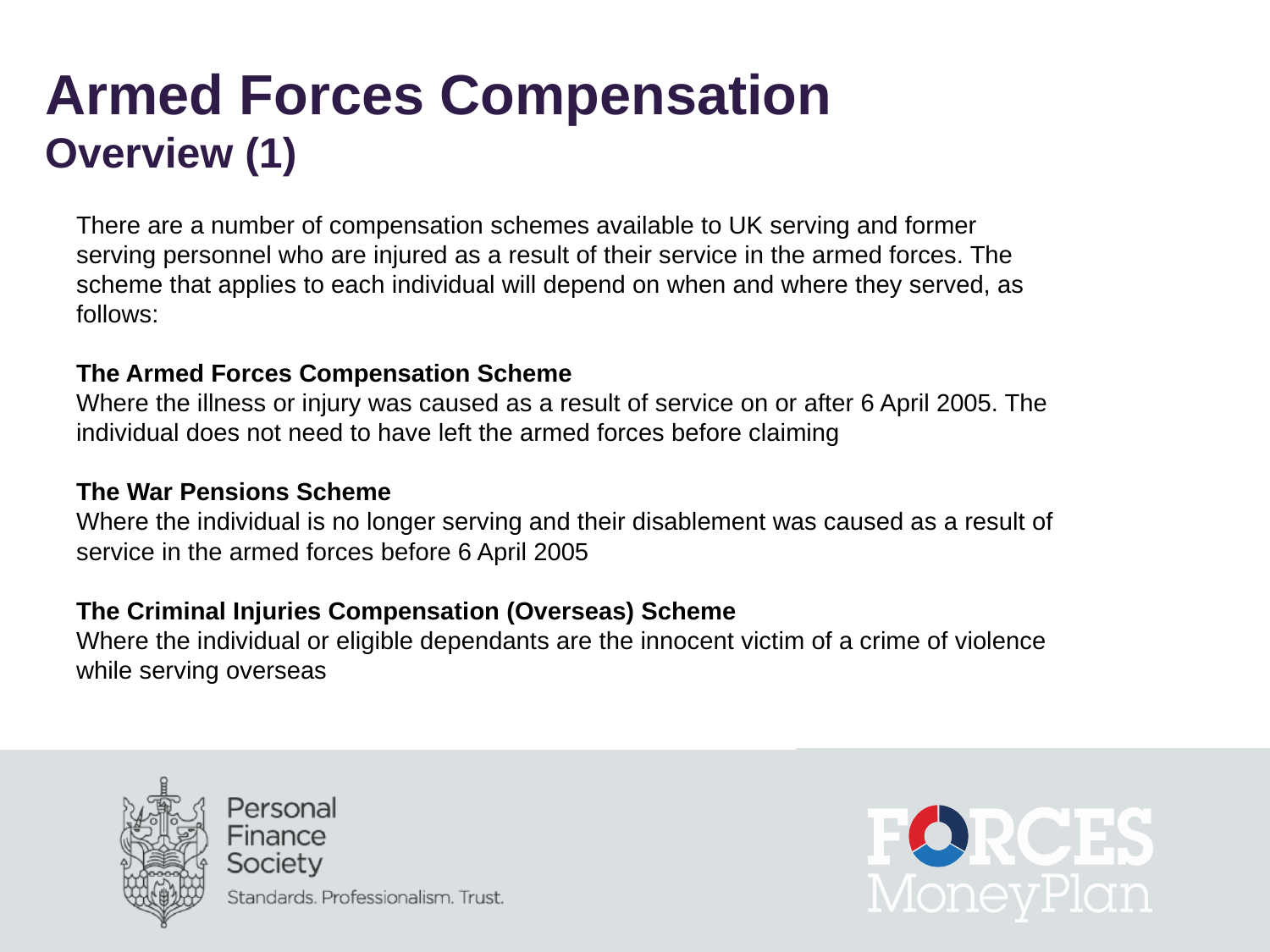

# Armed Forces Compensation Overview (1)
There are a number of compensation schemes available to UK serving and former
serving personnel who are injured as a result of their service in the armed forces. The
scheme that applies to each individual will depend on when and where they served, as
follows:

The Armed Forces Compensation Scheme
Where the illness or injury was caused as a result of service on or after 6 April 2005. The
individual does not need to have left the armed forces before claiming

The War Pensions Scheme
Where the individual is no longer serving and their disablement was caused as a result of
service in the armed forces before 6 April 2005

The Criminal Injuries Compensation (Overseas) Scheme
Where the individual or eligible dependants are the innocent victim of a crime of violence
while serving overseas